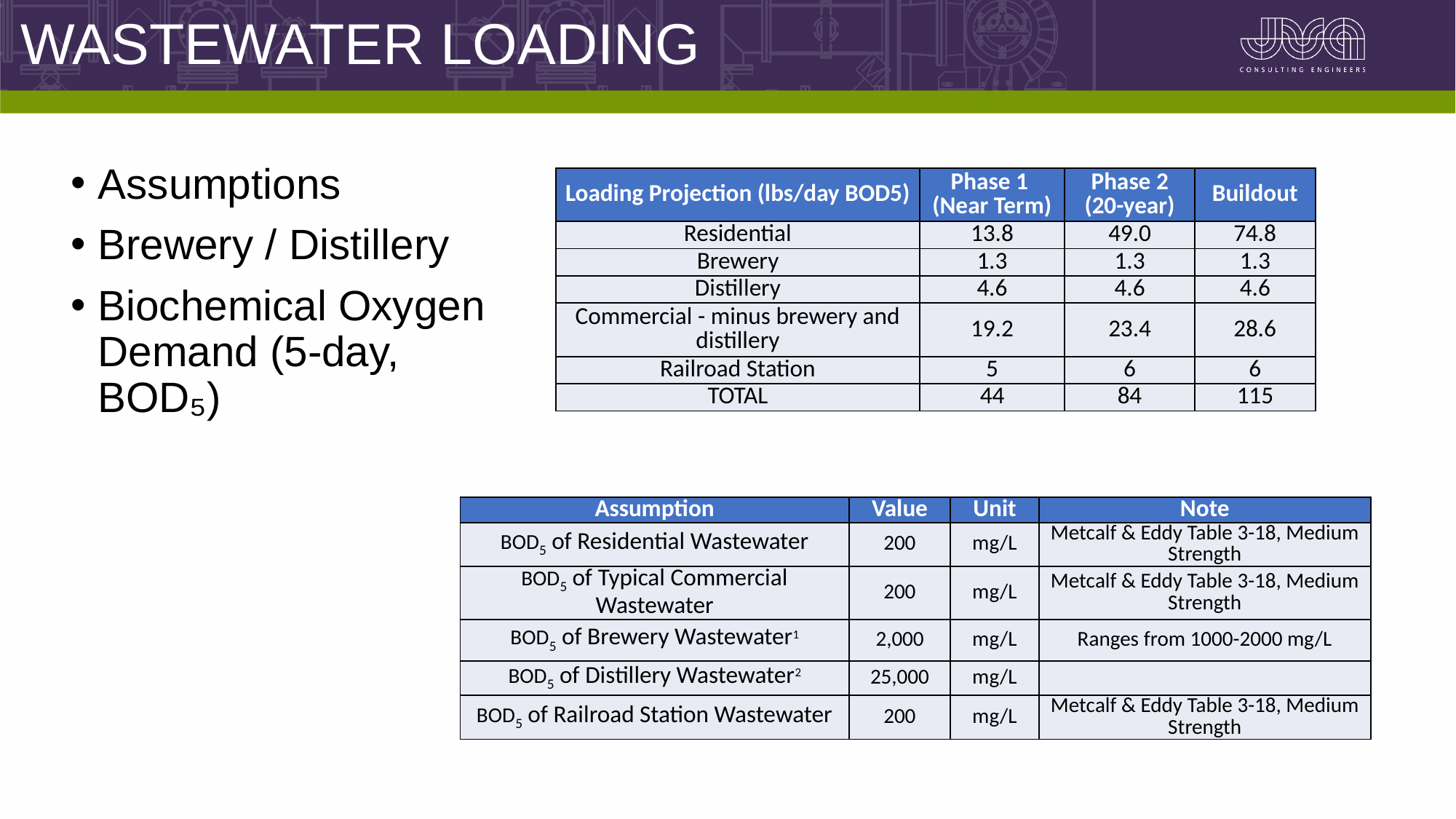

Wastewater Loading
Assumptions
Brewery / Distillery
Biochemical Oxygen Demand (5‑day, BOD₅)
| Loading Projection (lbs/day BOD5) | Phase 1 (Near Term) | Phase 2 (20-year) | Buildout |
| --- | --- | --- | --- |
| Residential | 13.8 | 49.0 | 74.8 |
| Brewery | 1.3 | 1.3 | 1.3 |
| Distillery | 4.6 | 4.6 | 4.6 |
| Commercial - minus brewery and distillery | 19.2 | 23.4 | 28.6 |
| Railroad Station | 5 | 6 | 6 |
| TOTAL | 44 | 84 | 115 |
| Assumption | Value | Unit | Note |
| --- | --- | --- | --- |
| BOD5 of Residential Wastewater | 200 | mg/L | Metcalf & Eddy Table 3-18, Medium Strength |
| BOD5 of Typical Commercial Wastewater | 200 | mg/L | Metcalf & Eddy Table 3-18, Medium Strength |
| BOD5 of Brewery Wastewater1 | 2,000 | mg/L | Ranges from 1000-2000 mg/L |
| BOD5 of Distillery Wastewater2 | 25,000 | mg/L |  |
| BOD5 of Railroad Station Wastewater | 200 | mg/L | Metcalf & Eddy Table 3-18, Medium Strength |